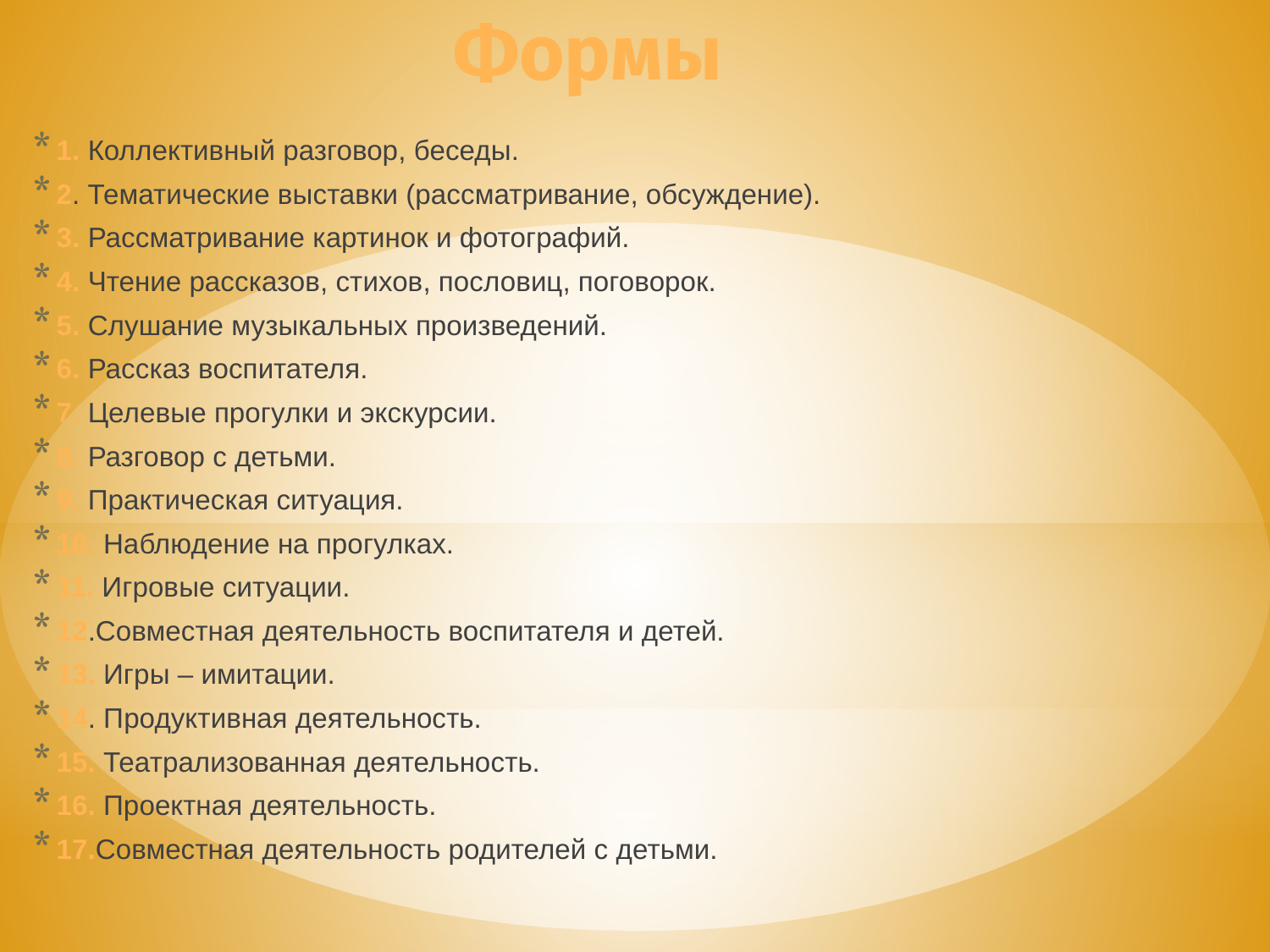

# Формы
1. Коллективный разговор, беседы.
2. Тематические выставки (рассматривание, обсуждение).
3. Рассматривание картинок и фотографий.
4. Чтение рассказов, стихов, пословиц, поговорок.
5. Слушание музыкальных произведений.
6. Рассказ воспитателя.
7. Целевые прогулки и экскурсии.
8. Разговор с детьми.
9. Практическая ситуация.
10. Наблюдение на прогулках.
11. Игровые ситуации.
12.Совместная деятельность воспитателя и детей.
13. Игры – имитации.
14. Продуктивная деятельность.
15. Театрализованная деятельность.
16. Проектная деятельность.
17.Совместная деятельность родителей с детьми.